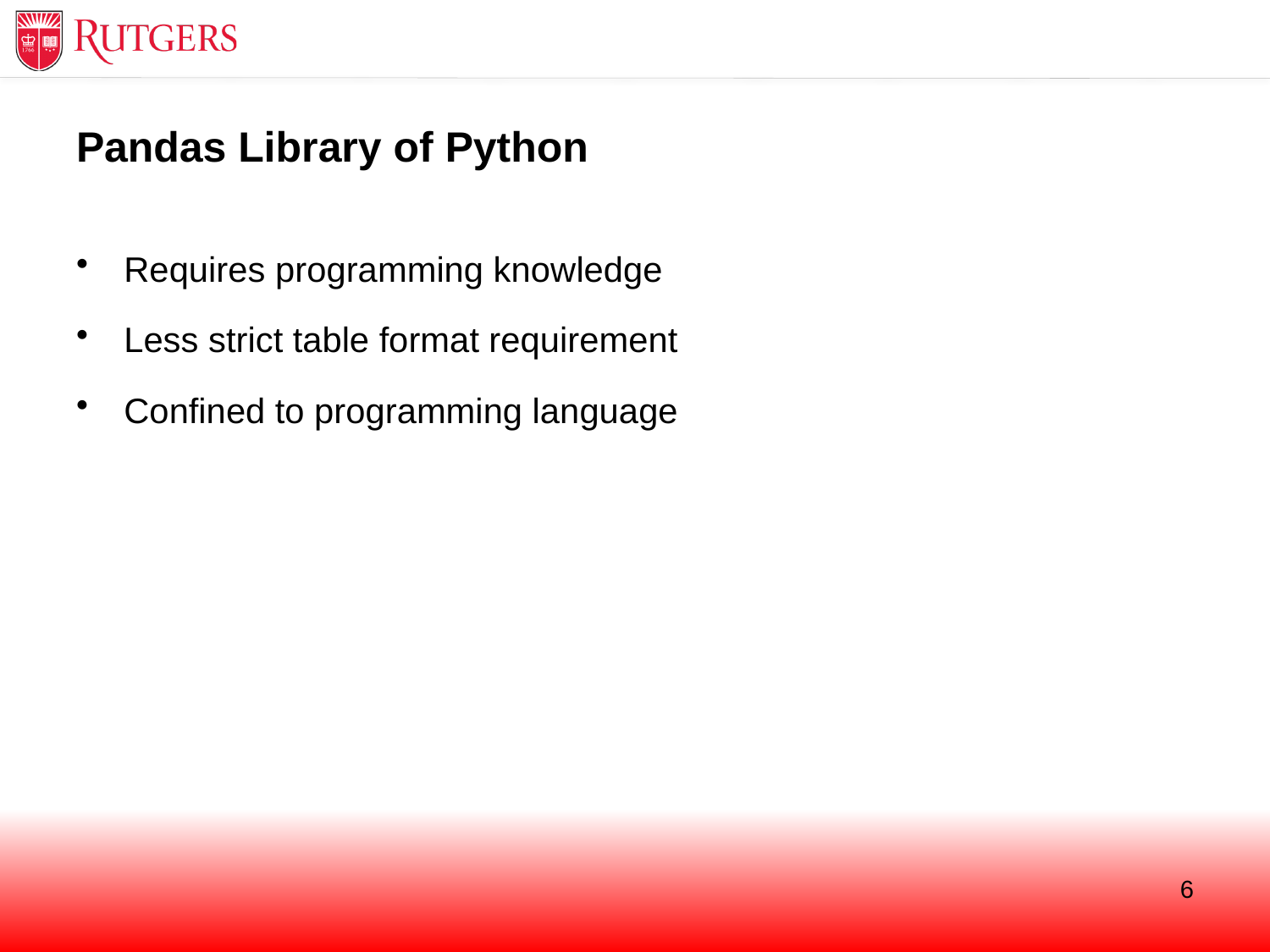

# Pandas Library of Python
Requires programming knowledge
Less strict table format requirement
Confined to programming language
6